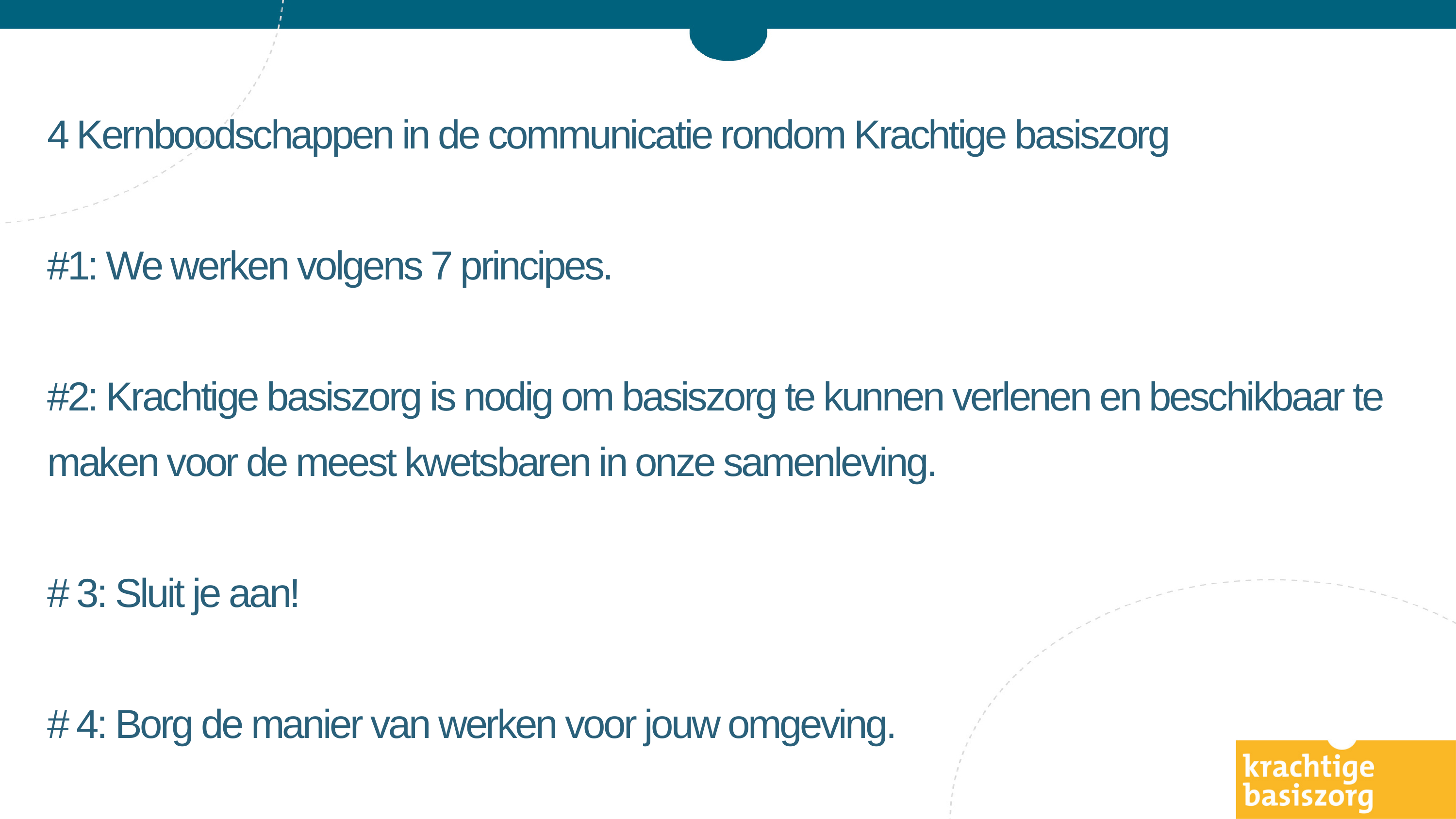

4 Kernboodschappen in de communicatie rondom Krachtige basiszorg

#1: We werken volgens 7 principes.

#2: Krachtige basiszorg is nodig om basiszorg te kunnen verlenen en beschikbaar te maken voor de meest kwetsbaren in onze samenleving.

# 3: Sluit je aan!

# 4: Borg de manier van werken voor jouw omgeving.